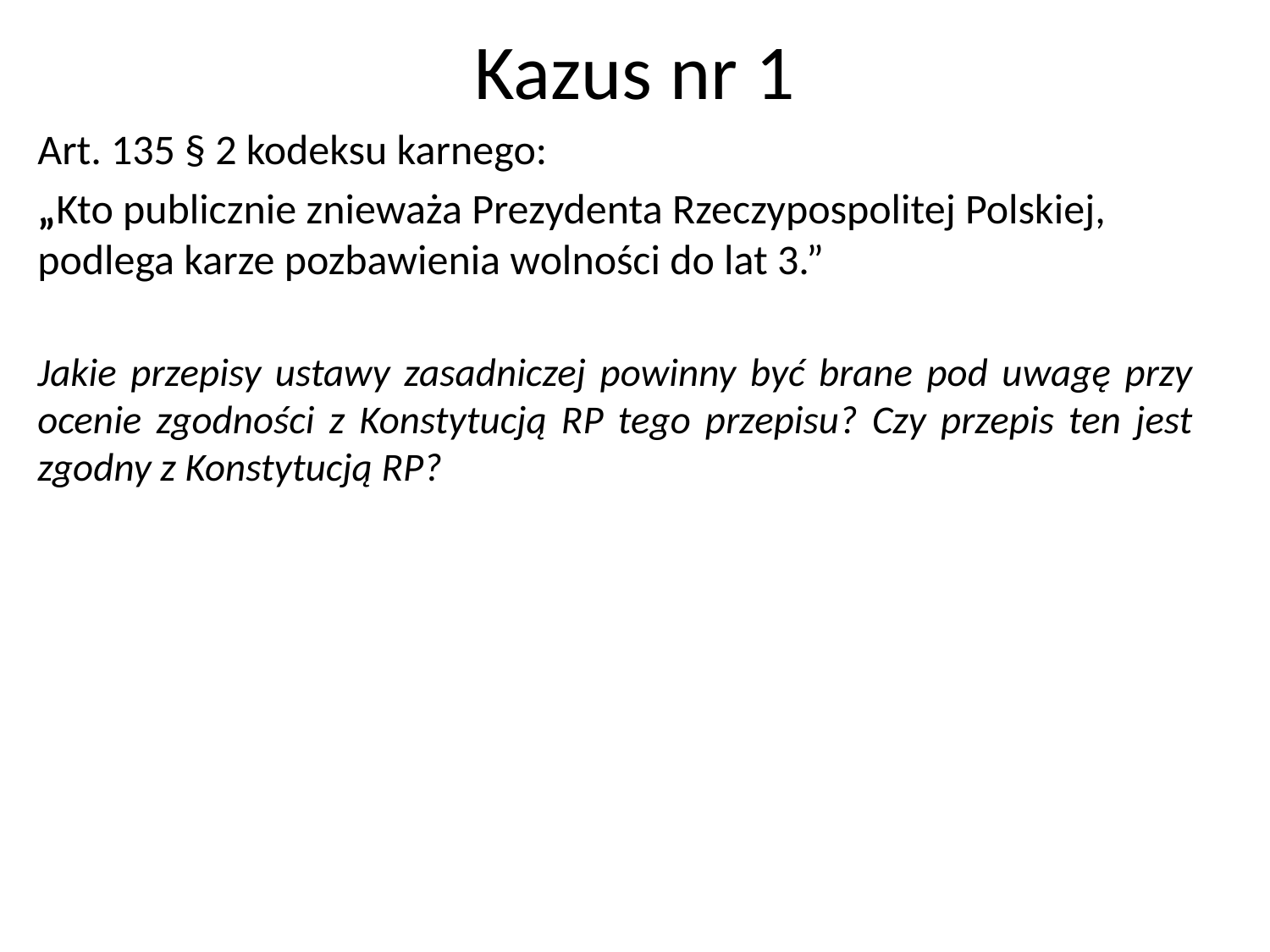

# Kazus nr 1
Art. 135 § 2 kodeksu karnego:
„Kto publicznie znieważa Prezydenta Rzeczypospolitej Polskiej, podlega karze pozbawienia wolności do lat 3.”

Jakie przepisy ustawy zasadniczej powinny być brane pod uwagę przy ocenie zgodności z Konstytucją RP tego przepisu? Czy przepis ten jest zgodny z Konstytucją RP?